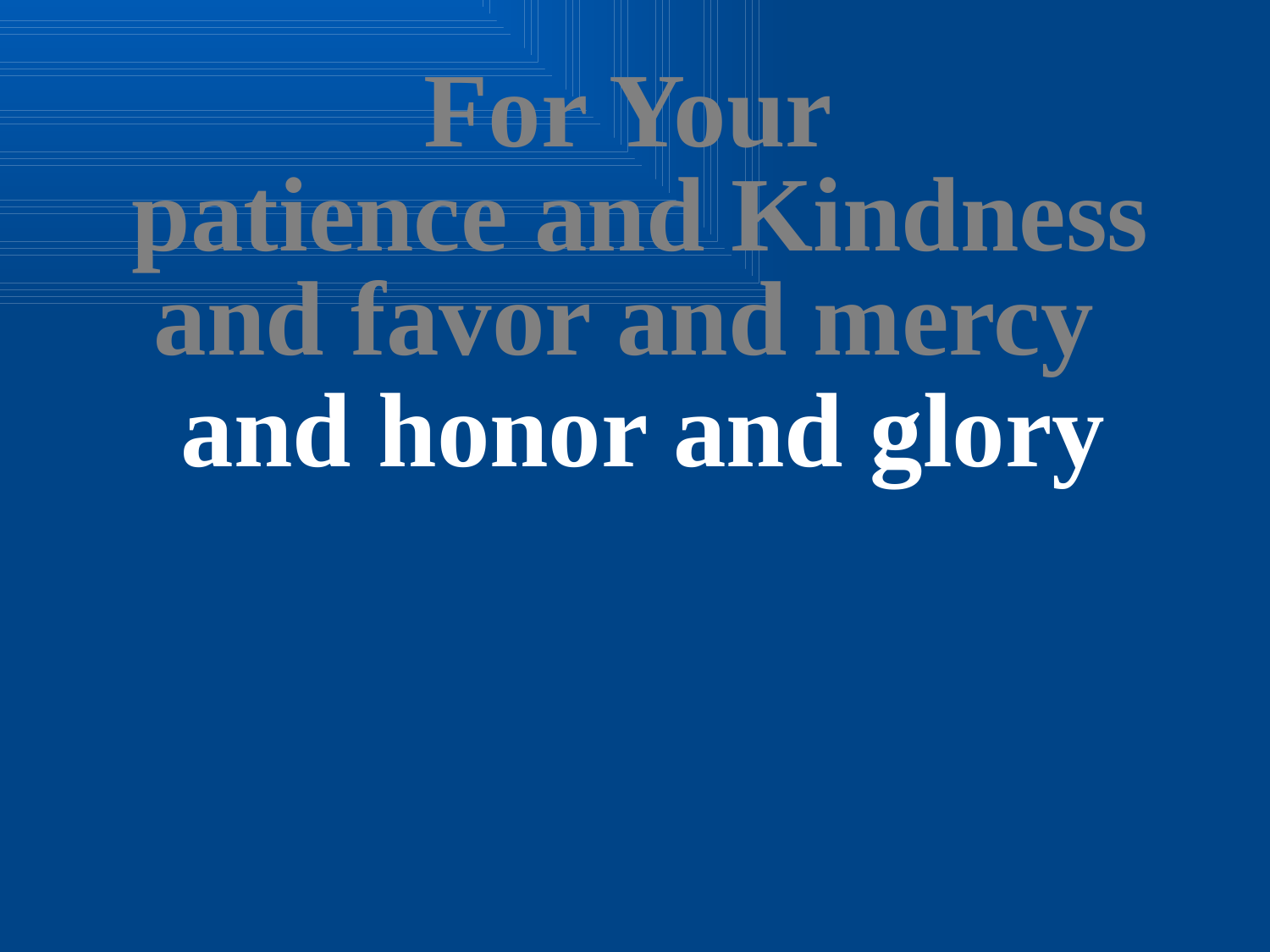

For Your
patience and Kindness
and favor and mercy
and honor and glory